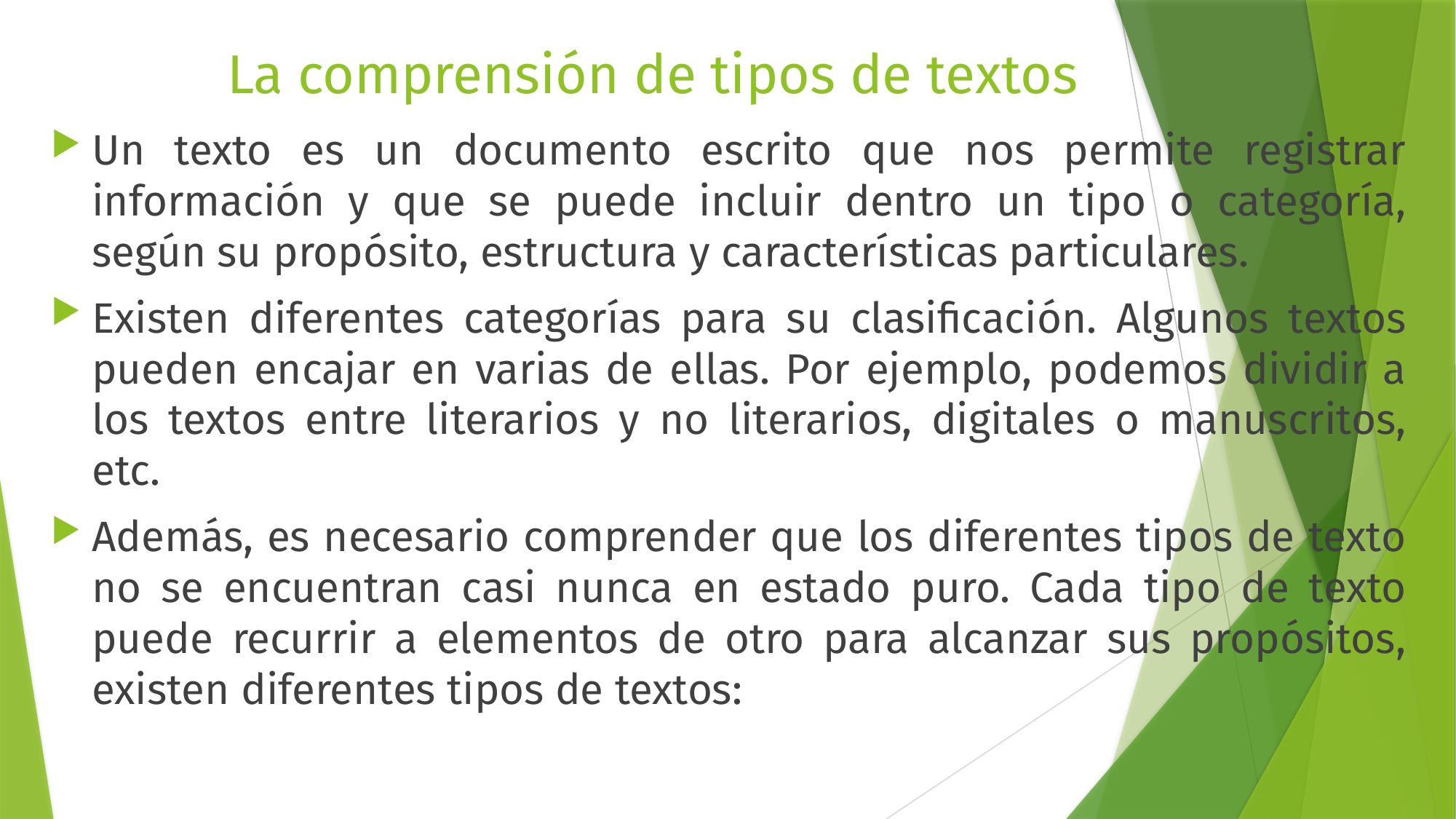

# La comprensión de tipos de textos
Un texto es un documento escrito que nos permite registrar información y que se puede incluir dentro un tipo o categoría, según su propósito, estructura y características particulares.
Existen diferentes categorías para su clasificación. Algunos textos pueden encajar en varias de ellas. Por ejemplo, podemos dividir a los textos entre literarios y no literarios, digitales o manuscritos, etc.
Además, es necesario comprender que los diferentes tipos de texto no se encuentran casi nunca en estado puro. Cada tipo de texto puede recurrir a elementos de otro para alcanzar sus propósitos, existen diferentes tipos de textos: